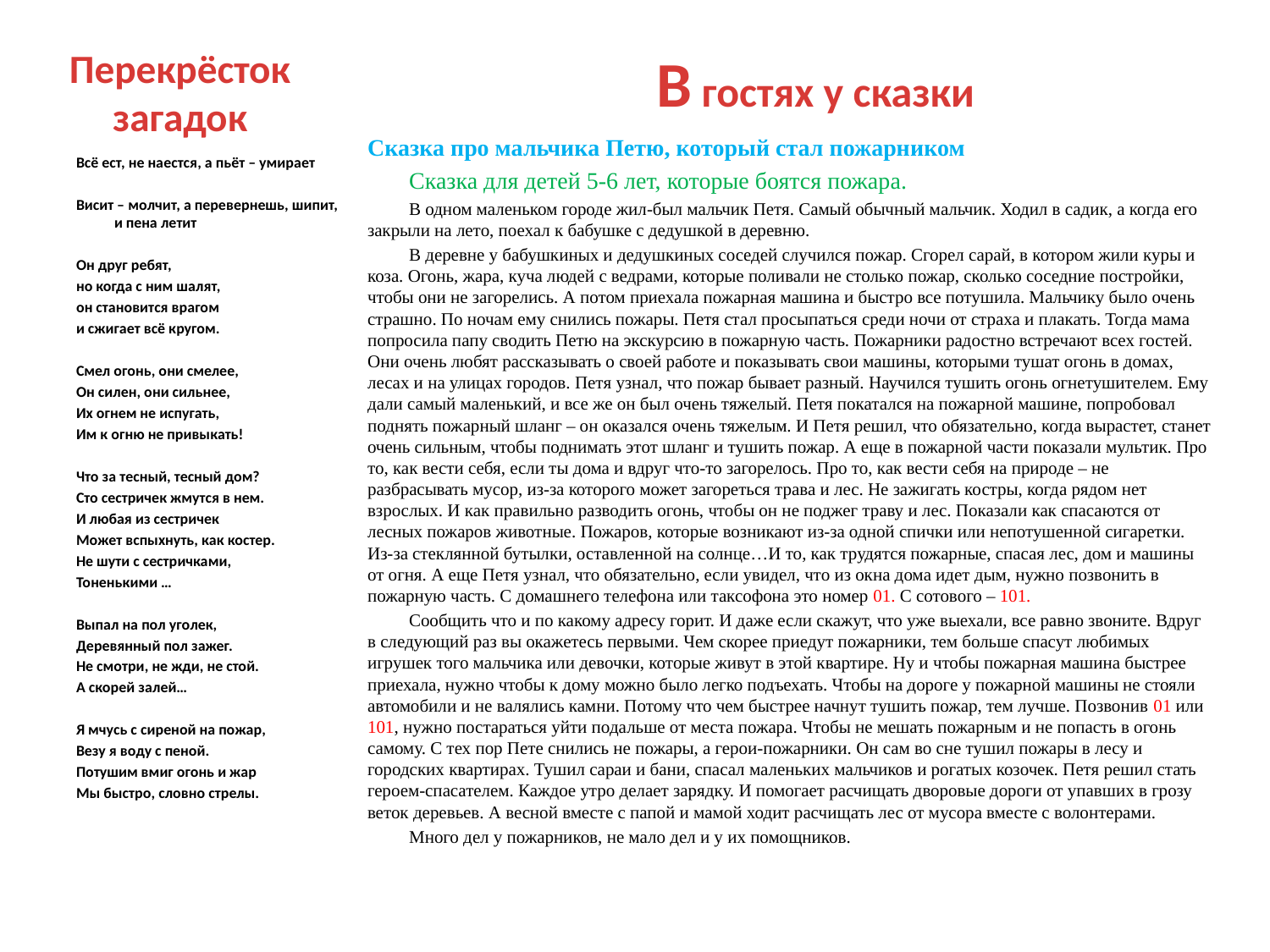

Перекрёсток загадок
В гостях у сказки
#
Сказка про мальчика Петю, который стал пожарником
Сказка для детей 5-6 лет, которые боятся пожара.
В одном маленьком городе жил-был мальчик Петя. Самый обычный мальчик. Ходил в садик, а когда его закрыли на лето, поехал к бабушке с дедушкой в деревню.
В деревне у бабушкиных и дедушкиных соседей случился пожар. Сгорел сарай, в котором жили куры и коза. Огонь, жара, куча людей с ведрами, которые поливали не столько пожар, сколько соседние постройки, чтобы они не загорелись. А потом приехала пожарная машина и быстро все потушила. Мальчику было очень страшно. По ночам ему снились пожары. Петя стал просыпаться среди ночи от страха и плакать. Тогда мама попросила папу сводить Петю на экскурсию в пожарную часть. Пожарники радостно встречают всех гостей. Они очень любят рассказывать о своей работе и показывать свои машины, которыми тушат огонь в домах, лесах и на улицах городов. Петя узнал, что пожар бывает разный. Научился тушить огонь огнетушителем. Ему дали самый маленький, и все же он был очень тяжелый. Петя покатался на пожарной машине, попробовал поднять пожарный шланг – он оказался очень тяжелым. И Петя решил, что обязательно, когда вырастет, станет очень сильным, чтобы поднимать этот шланг и тушить пожар. А еще в пожарной части показали мультик. Про то, как вести себя, если ты дома и вдруг что-то загорелось. Про то, как вести себя на природе – не разбрасывать мусор, из-за которого может загореться трава и лес. Не зажигать костры, когда рядом нет взрослых. И как правильно разводить огонь, чтобы он не поджег траву и лес. Показали как спасаются от лесных пожаров животные. Пожаров, которые возникают из-за одной спички или непотушенной сигаретки. Из-за стеклянной бутылки, оставленной на солнце…И то, как трудятся пожарные, спасая лес, дом и машины от огня. А еще Петя узнал, что обязательно, если увидел, что из окна дома идет дым, нужно позвонить в пожарную часть. С домашнего телефона или таксофона это номер 01. С сотового – 101.
Сообщить что и по какому адресу горит. И даже если скажут, что уже выехали, все равно звоните. Вдруг в следующий раз вы окажетесь первыми. Чем скорее приедут пожарники, тем больше спасут любимых игрушек того мальчика или девочки, которые живут в этой квартире. Ну и чтобы пожарная машина быстрее приехала, нужно чтобы к дому можно было легко подъехать. Чтобы на дороге у пожарной машины не стояли автомобили и не валялись камни. Потому что чем быстрее начнут тушить пожар, тем лучше. Позвонив 01 или 101, нужно постараться уйти подальше от места пожара. Чтобы не мешать пожарным и не попасть в огонь самому. С тех пор Пете снились не пожары, а герои-пожарники. Он сам во сне тушил пожары в лесу и городских квартирах. Тушил сараи и бани, спасал маленьких мальчиков и рогатых козочек. Петя решил стать героем-спасателем. Каждое утро делает зарядку. И помогает расчищать дворовые дороги от упавших в грозу веток деревьев. А весной вместе с папой и мамой ходит расчищать лес от мусора вместе с волонтерами.
Много дел у пожарников, не мало дел и у их помощников.

Всё ест, не наестся, а пьёт – умирает

Висит – молчит, а перевернешь, шипит, и пена летит

Он друг ребят,
но когда с ним шалят,
он становится врагом
и сжигает всё кругом.

Смел огонь, они смелее,
Он силен, они сильнее,
Их огнем не испугать,
Им к огню не привыкать!

Что за тесный, тесный дом?
Сто сестричек жмутся в нем.
И любая из сестричек
Может вспыхнуть, как костер.
Не шути с сестричками,
Тоненькими …

Выпал на пол уголек,
Деревянный пол зажег.
Не смотри, не жди, не стой.
А скорей залей…

Я мчусь с сиреной на пожар,
Везу я воду с пеной.
Потушим вмиг огонь и жар
Мы быстро, словно стрелы.